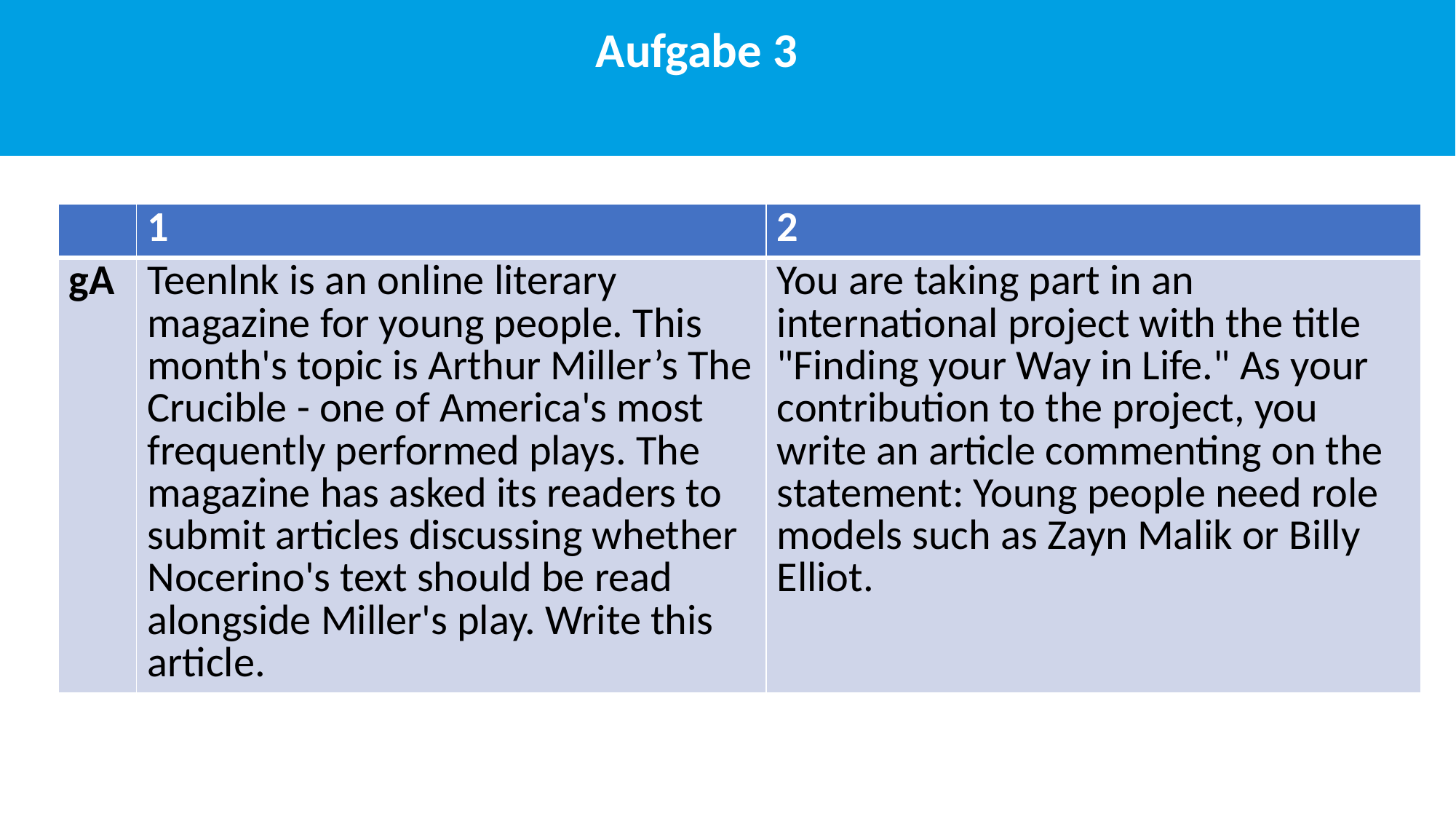

Aufgabe 3
|  | 1 | 2 |
| --- | --- | --- |
| gA | Teenlnk is an online literary magazine for young people. This month's topic is Arthur Miller’s The Crucible - one of America's most frequently performed plays. The magazine has asked its readers to submit articles discussing whether Nocerino's text should be read alongside Miller's play. Write this article. | You are taking part in an international project with the title "Finding your Way in Life." As your contribution to the project, you write an article commenting on the statement: Young people need role models such as Zayn Malik or Billy Elliot. |